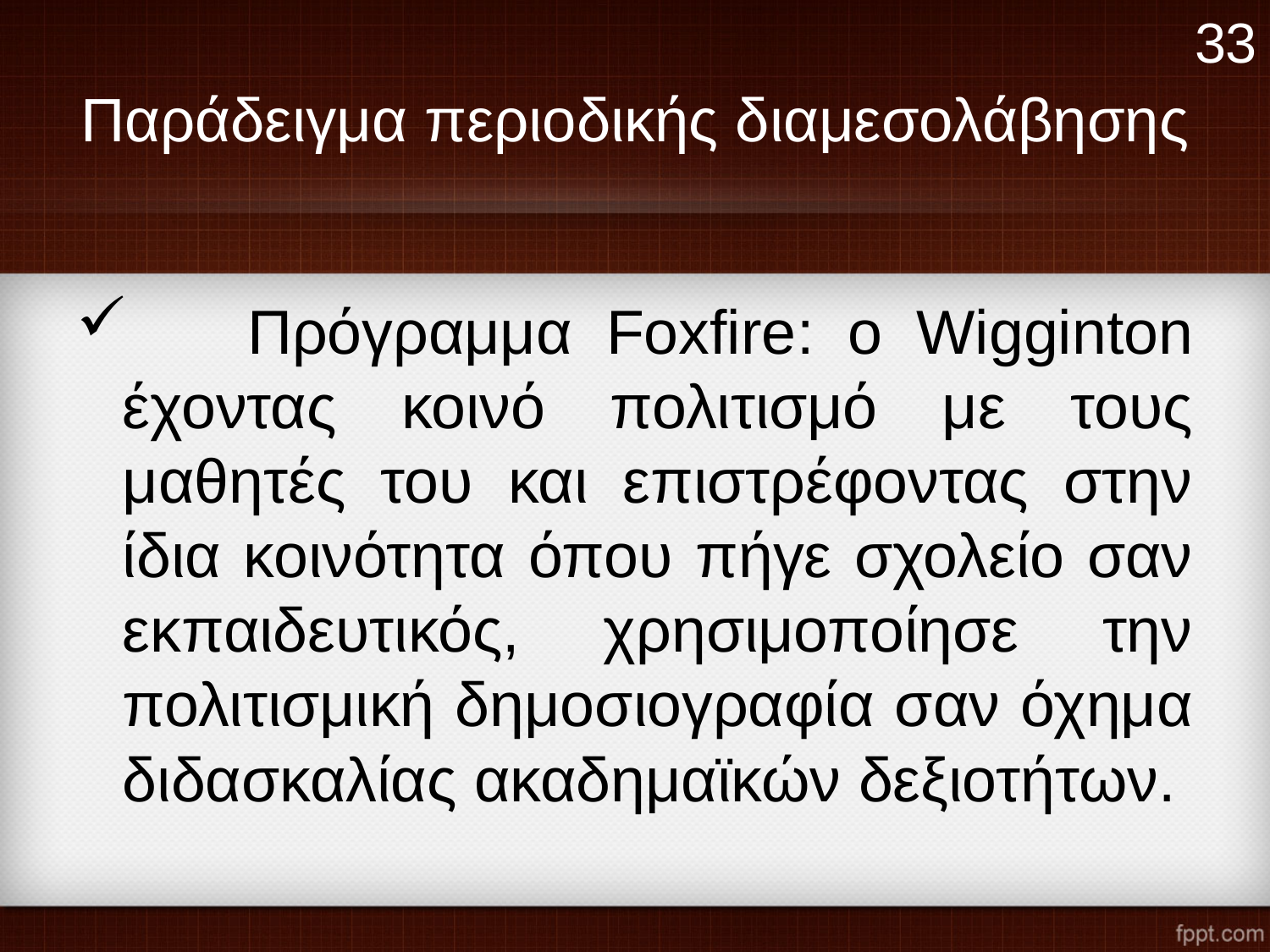

33
# Παράδειγμα περιοδικής διαμεσολάβησης
	Πρόγραμμα Foxfire: ο Wigginton έχοντας κοινό πολιτισμό με τους μαθητές του και επιστρέφοντας στην ίδια κοινότητα όπου πήγε σχολείο σαν εκπαιδευτικός, χρησιμοποίησε την πολιτισμική δημοσιογραφία σαν όχημα διδασκαλίας ακαδημαϊκών δεξιοτήτων.